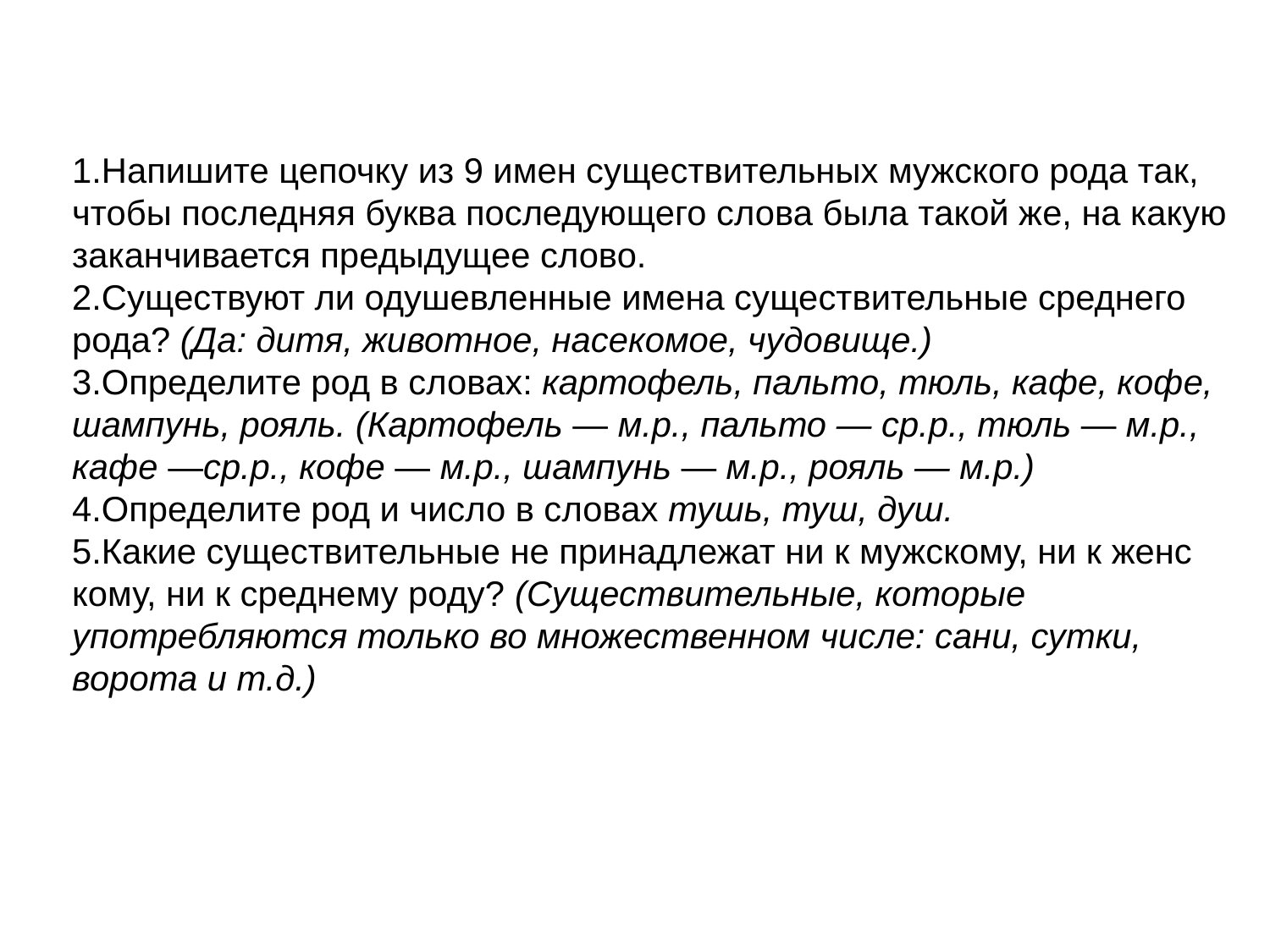

1.Напишите цепочку из 9 имен существительных мужского рода так, чтобы последняя буква последующего слова была такой же, на какую заканчивается предыдущее слово.
2.Существуют ли одушевленные имена существительные среднего рода? (Да: дитя, животное, насекомое, чудовище.)
3.Определите род в словах: картофель, пальто, тюль, кафе, кофе, шам­пунь, рояль. (Картофель — м.р., пальто — ср.р., тюль — м.р., кафе —ср.р., кофе — м.р., шампунь — м.р., рояль — м.р.)
4.Определите род и число в словах тушь, туш, душ.
5.Какие существительные не принадлежат ни к мужскому, ни к женс­кому, ни к среднему роду? (Существительные, которые употребляют­ся только во множественном числе: сани, сутки, ворота и т.д.)